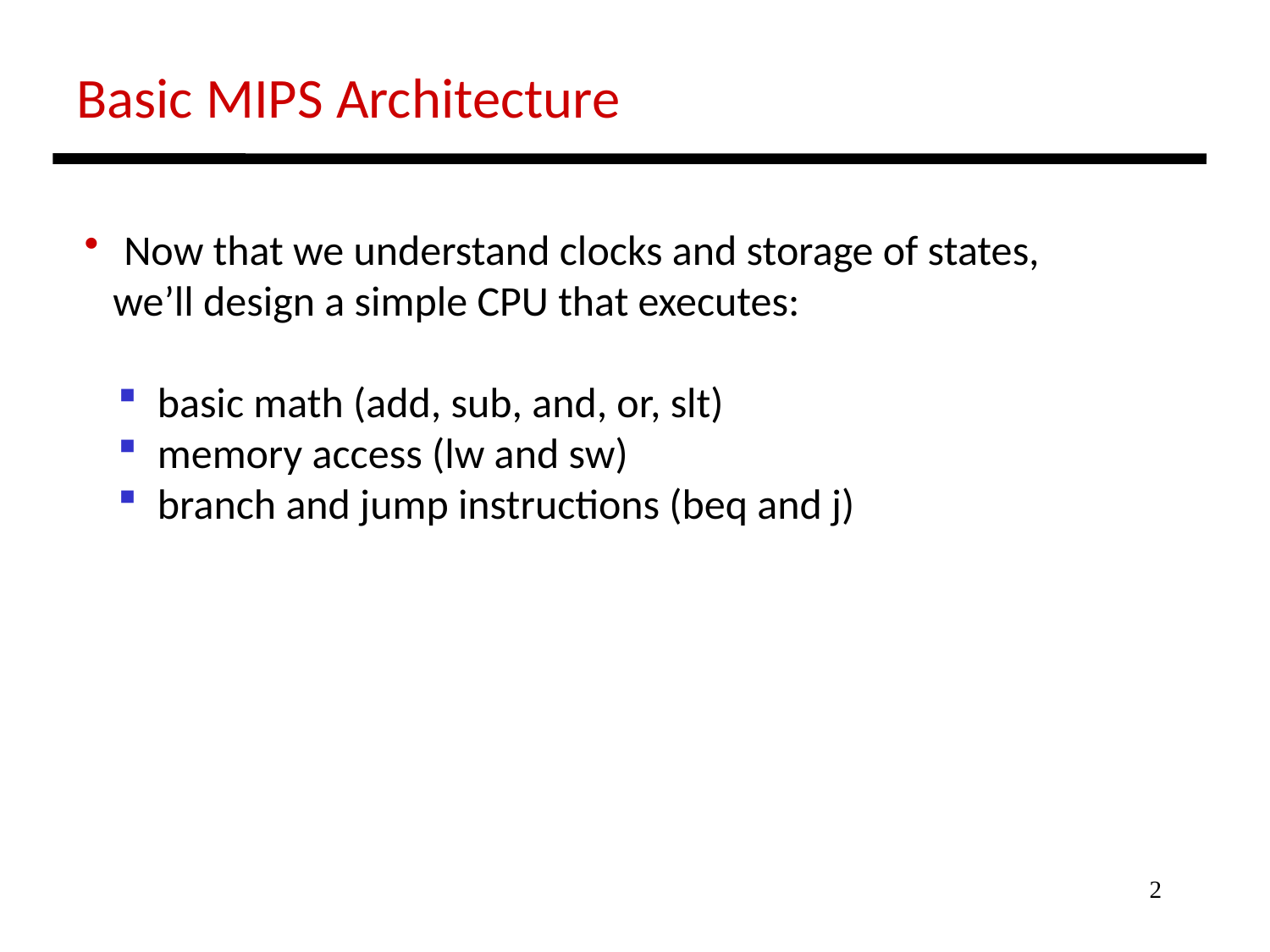

Basic MIPS Architecture

 Now that we understand clocks and storage of states,
   we’ll design a simple CPU that executes:

 basic math (add, sub, and, or, slt)
 memory access (lw and sw)
 branch and jump instructions (beq and j)
2